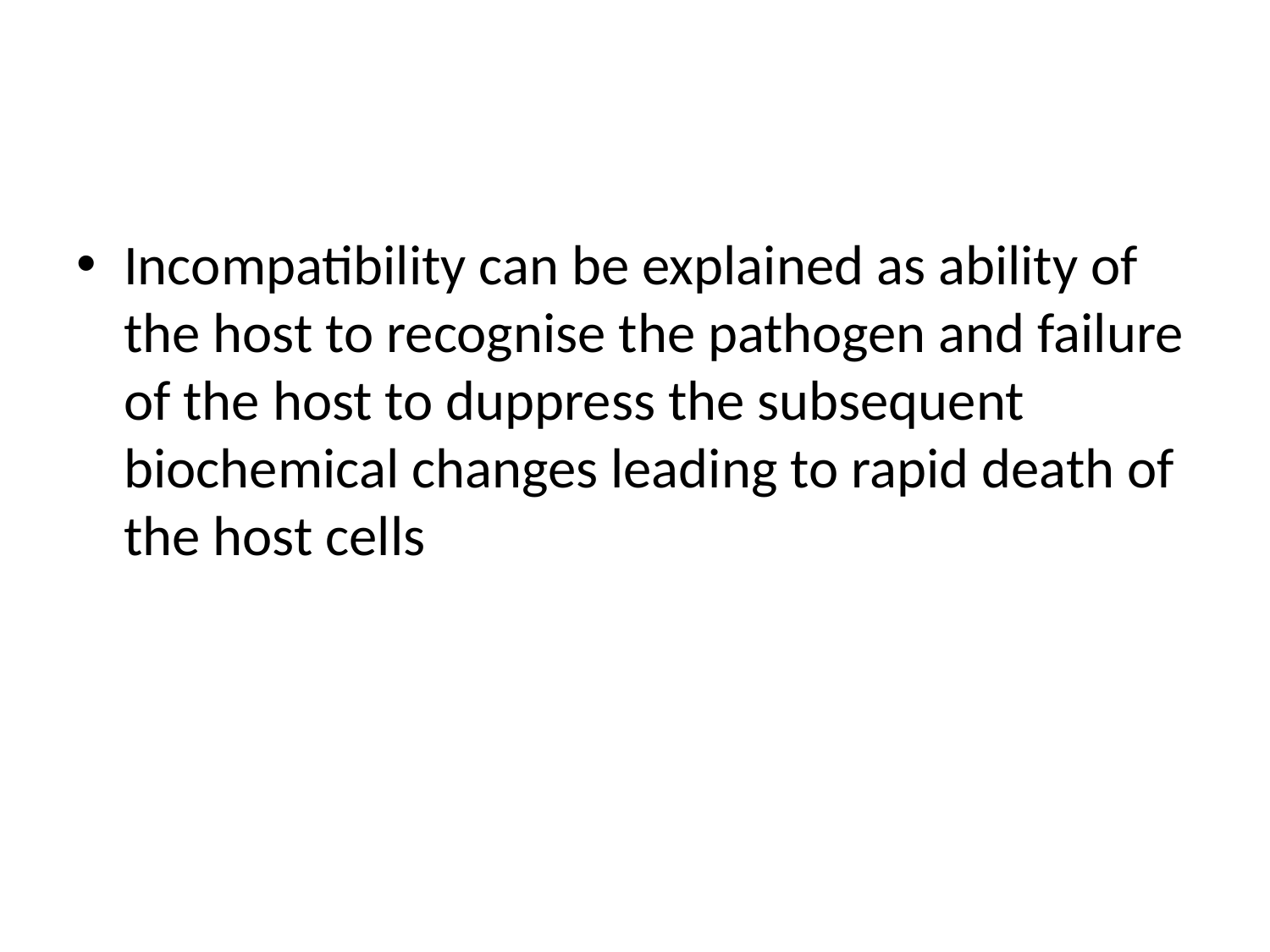

#
Incompatibility can be explained as ability of the host to recognise the pathogen and failure of the host to duppress the subsequent biochemical changes leading to rapid death of the host cells